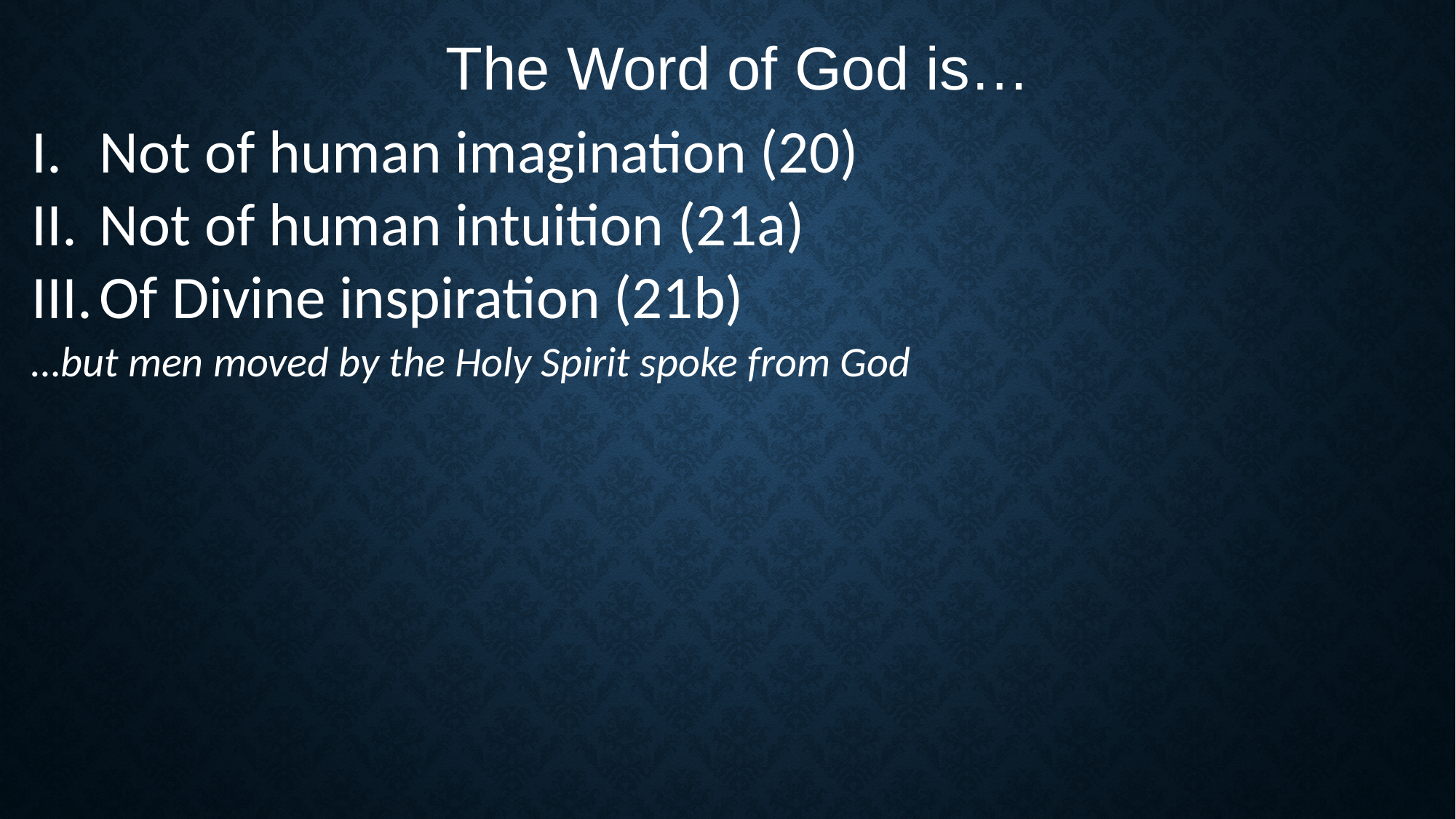

The Word of God is…
Not of human imagination (20)
Not of human intuition (21a)
Of Divine inspiration (21b)
…but men moved by the Holy Spirit spoke from God